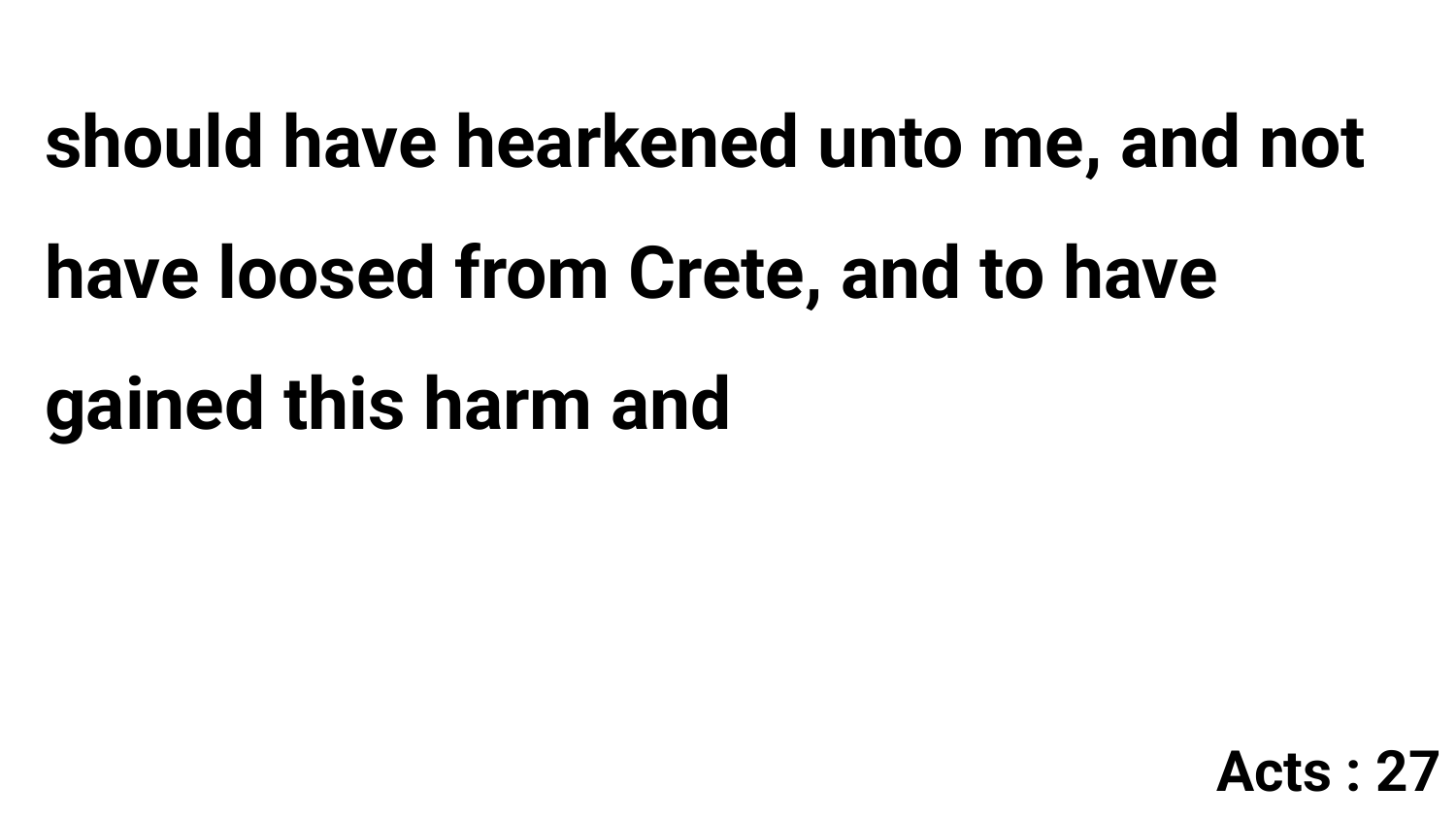

should have hearkened unto me, and not have loosed from Crete, and to have gained this harm and
Acts : 27